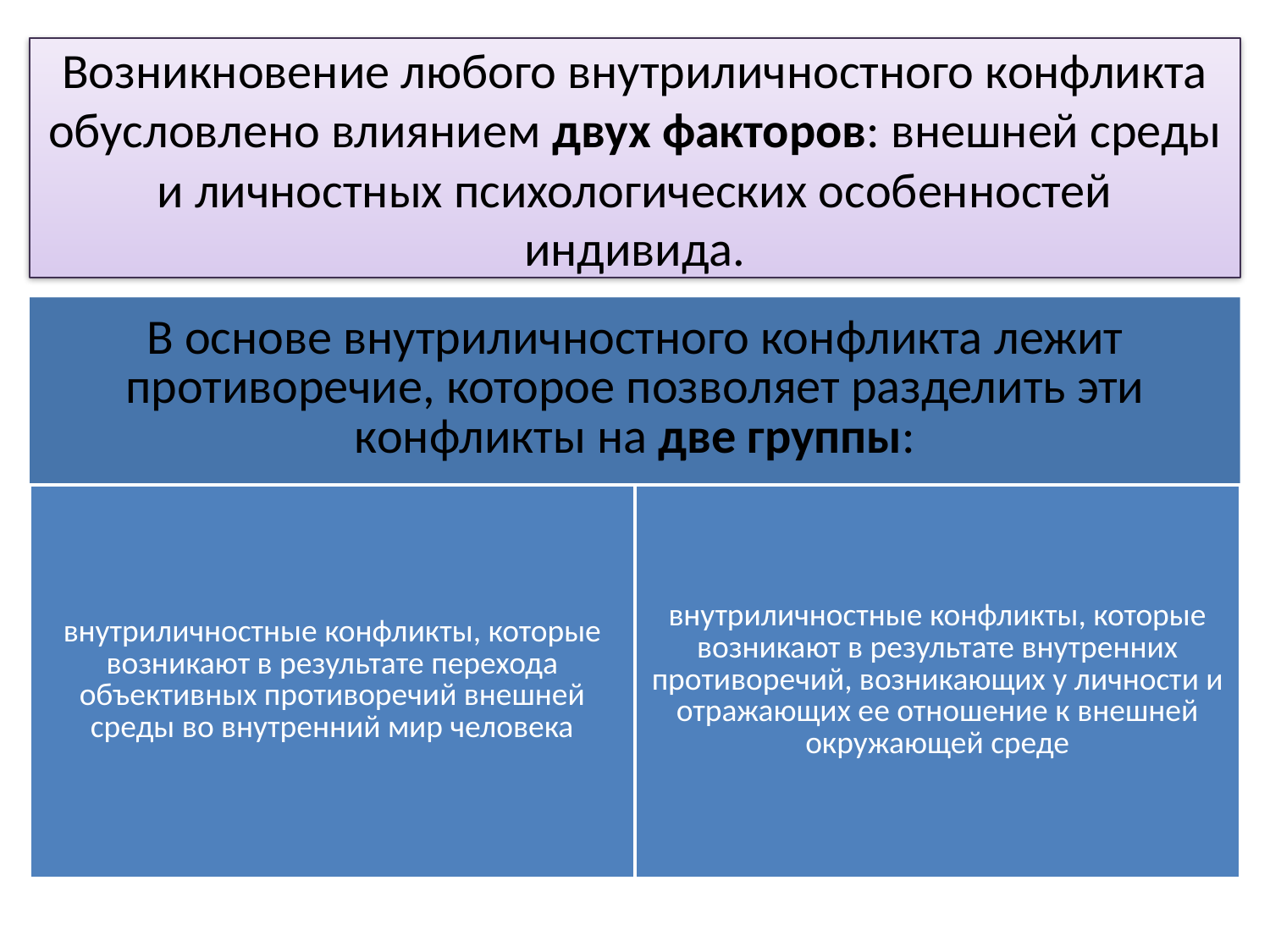

# Возникновение любого внутриличностного конфликта обусловлено влиянием двух факторов: внешней среды и личностных психологических особенностей индивида.
В основе внутриличностного конфликта лежит противоречие, которое позволяет разделить эти конфликты на две группы:
внутриличностные конфликты, которые возникают в результате перехода объективных противоречий внешней среды во внутренний мир человека
внутриличностные конфликты, которые возникают в результате внутренних противоречий, возникающих у личности и отражающих ее отношение к внешней окружающей среде